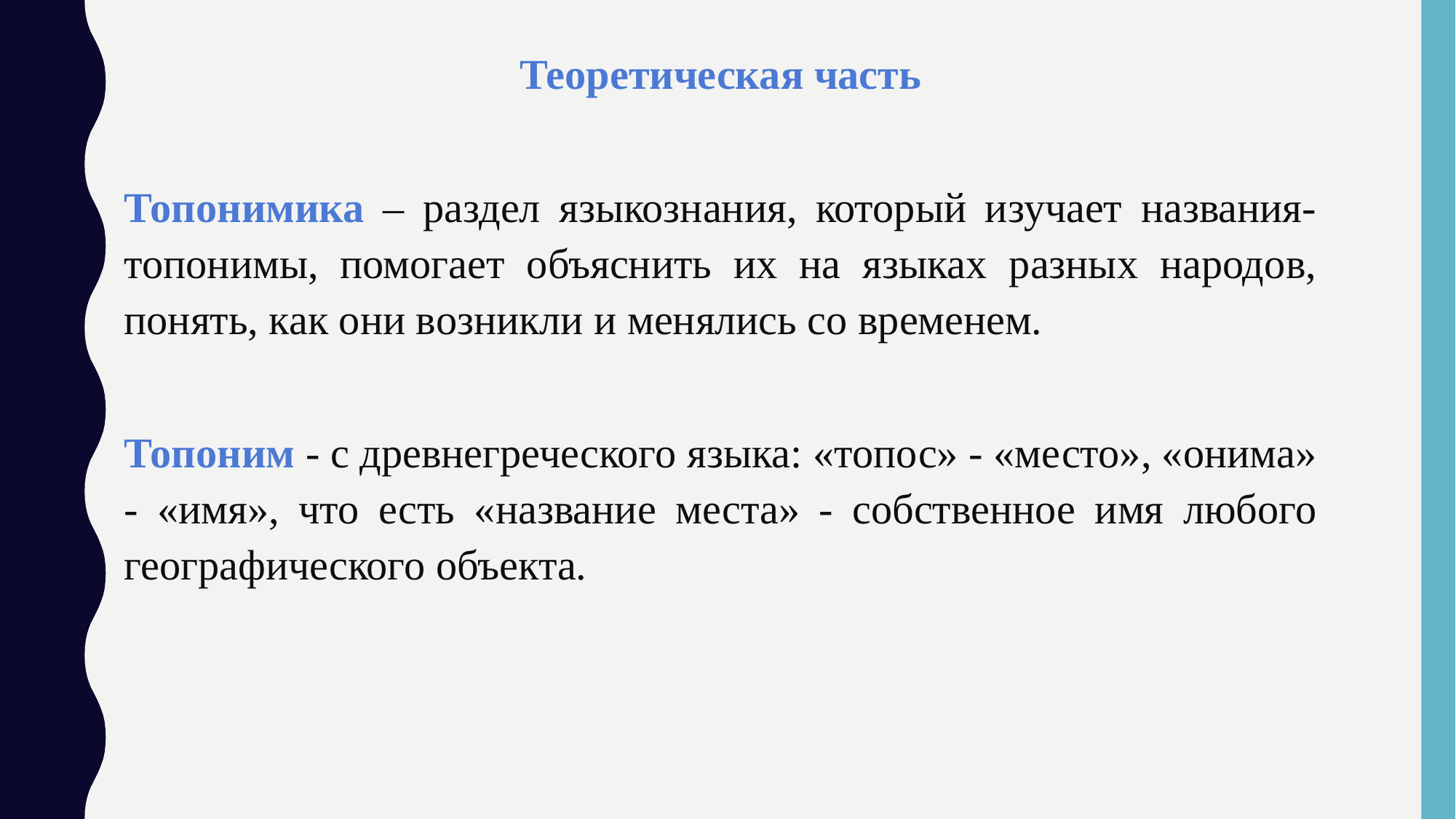

Теоретическая часть

Топонимика – раздел языкознания, который изучает названия-топонимы, помогает объяснить их на языках разных народов, понять, как они возникли и менялись со временем.

Топоним - с древнегреческого языка: «топос» - «место», «онима» - «имя», что есть «название места» - собственное имя любого географического объекта.